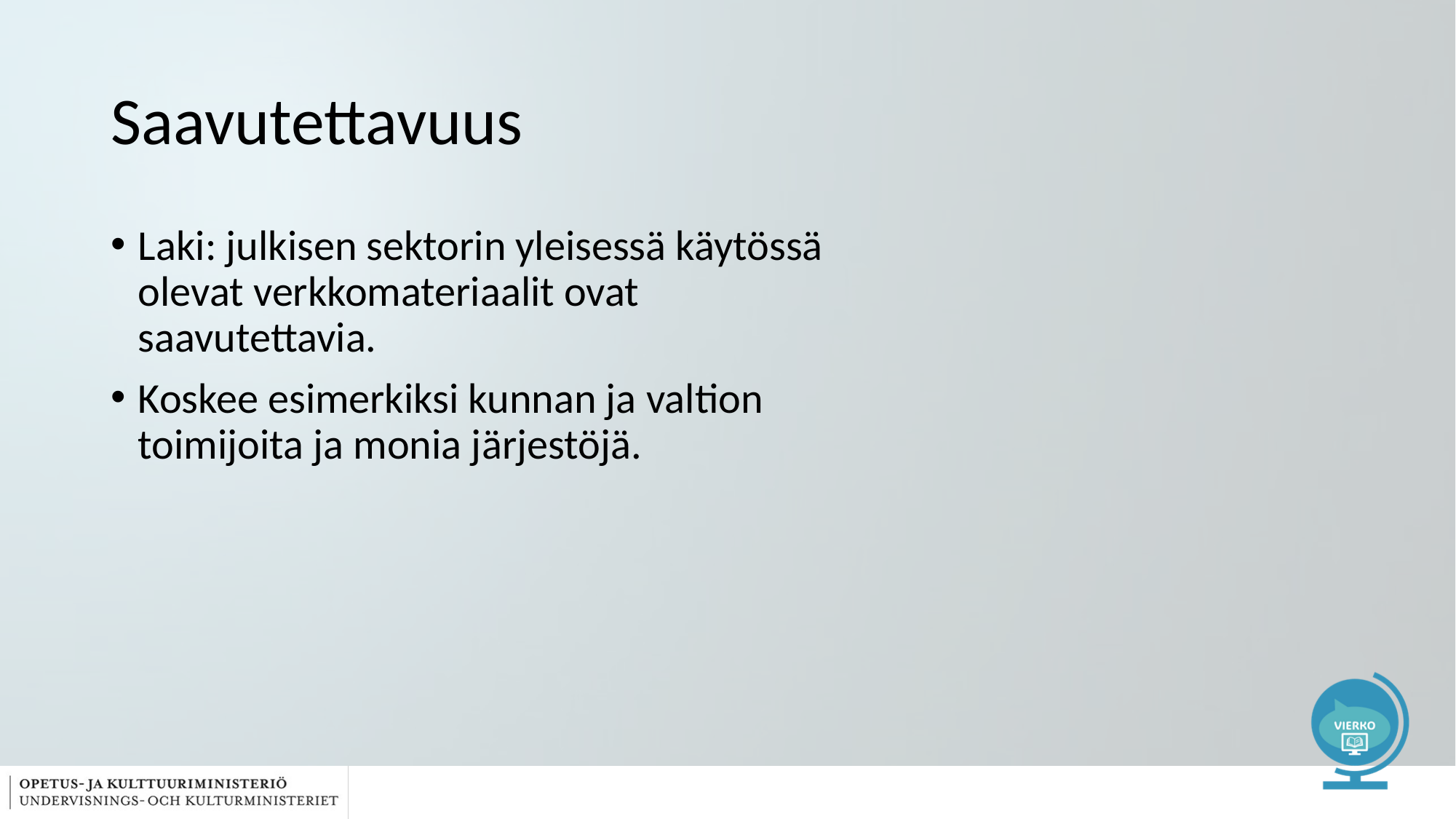

# Saavutettavuus
Laki: julkisen sektorin yleisessä käytössä olevat verkkomateriaalit ovat saavutettavia.
Koskee esimerkiksi kunnan ja valtion toimijoita ja monia järjestöjä.